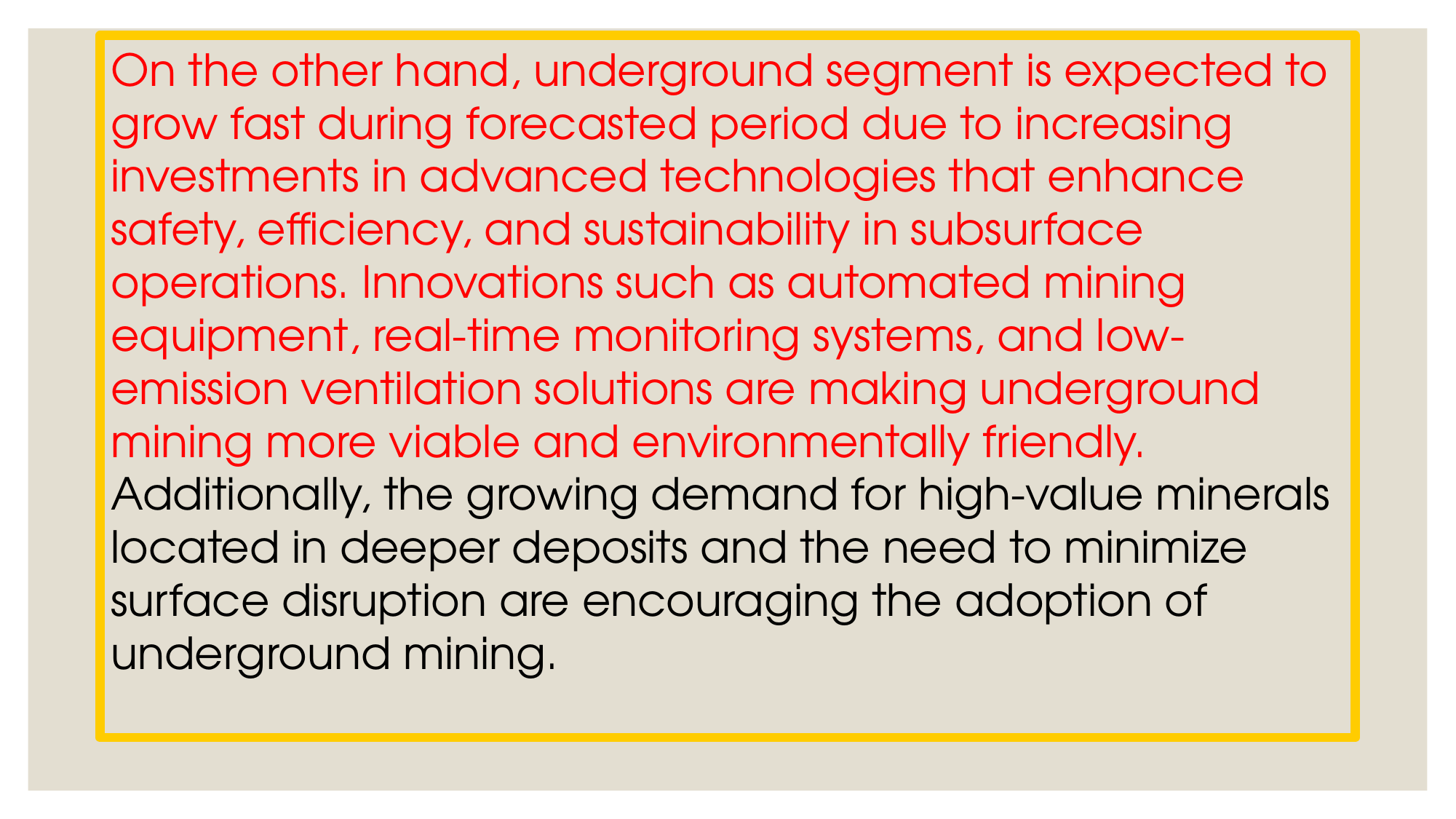

#
On the other hand, underground segment is expected to grow fast during forecasted period due to increasing investments in advanced technologies that enhance safety, efficiency, and sustainability in subsurface operations. Innovations such as automated mining equipment, real-time monitoring systems, and low-emission ventilation solutions are making underground mining more viable and environmentally friendly. Additionally, the growing demand for high-value minerals located in deeper deposits and the need to minimize surface disruption are encouraging the adoption of underground mining.